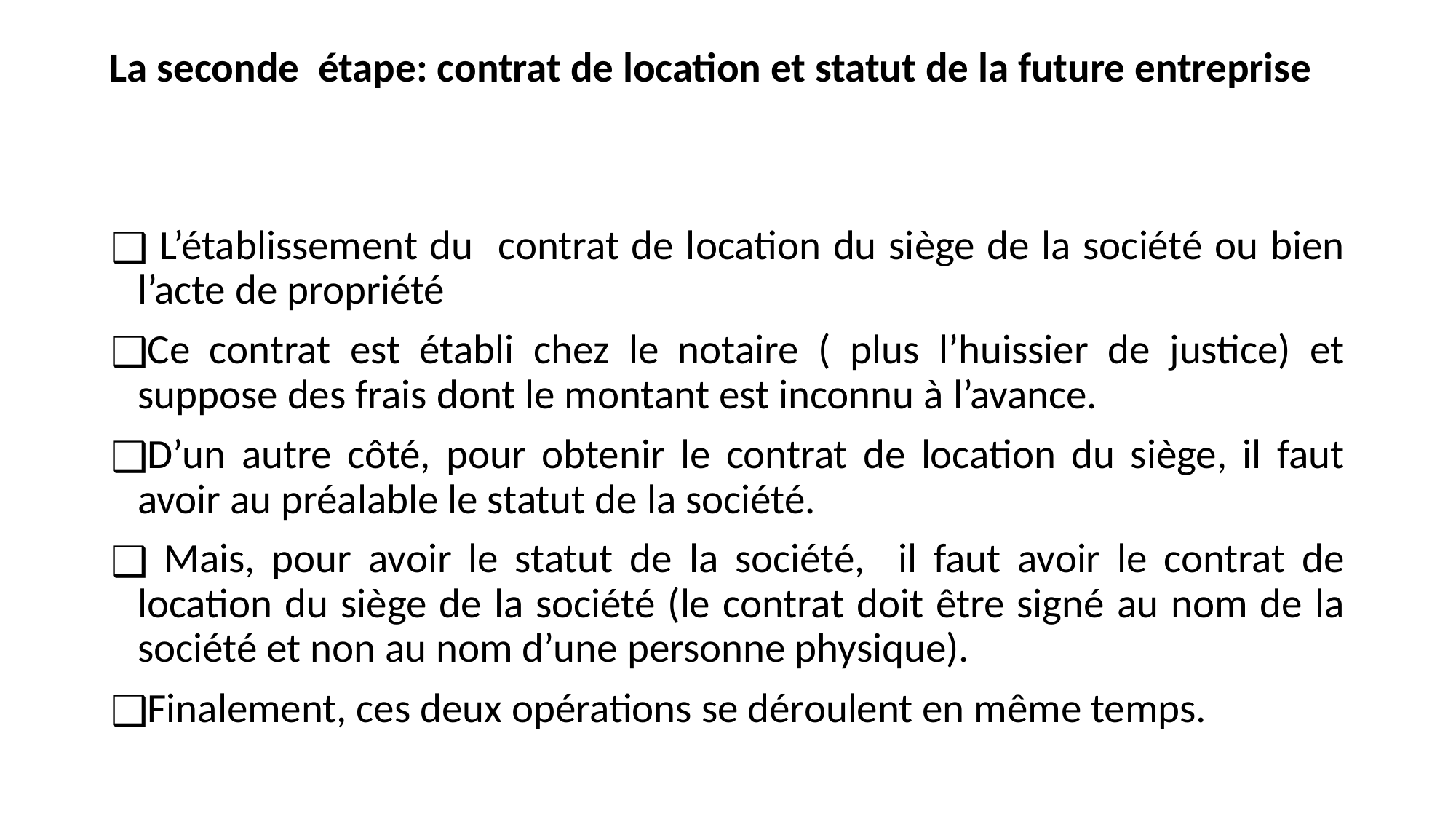

# La seconde  étape: contrat de location et statut de la future entreprise
 L’établissement du  contrat de location du siège de la société ou bien l’acte de propriété
Ce contrat est établi chez le notaire ( plus l’huissier de justice) et suppose des frais dont le montant est inconnu à l’avance.
D’un autre côté, pour obtenir le contrat de location du siège, il faut avoir au préalable le statut de la société.
 Mais, pour avoir le statut de la société,  il faut avoir le contrat de location du siège de la société (le contrat doit être signé au nom de la société et non au nom d’une personne physique).
Finalement, ces deux opérations se déroulent en même temps.